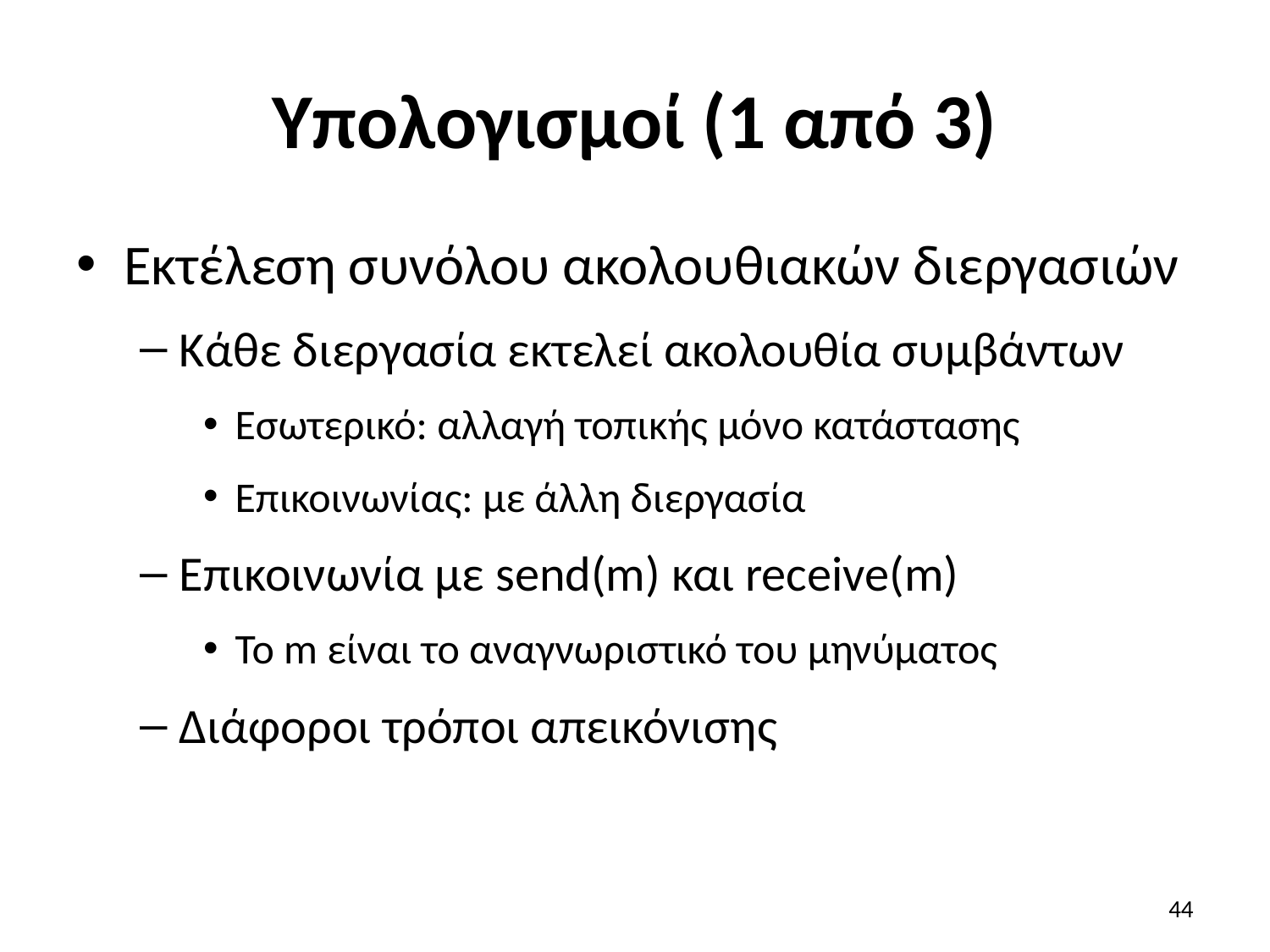

# Υπολογισμοί (1 από 3)
Εκτέλεση συνόλου ακολουθιακών διεργασιών
Κάθε διεργασία εκτελεί ακολουθία συμβάντων
Εσωτερικό: αλλαγή τοπικής μόνο κατάστασης
Επικοινωνίας: με άλλη διεργασία
Επικοινωνία με send(m) και receive(m)
Το m είναι το αναγνωριστικό του μηνύματος
Διάφοροι τρόποι απεικόνισης

44